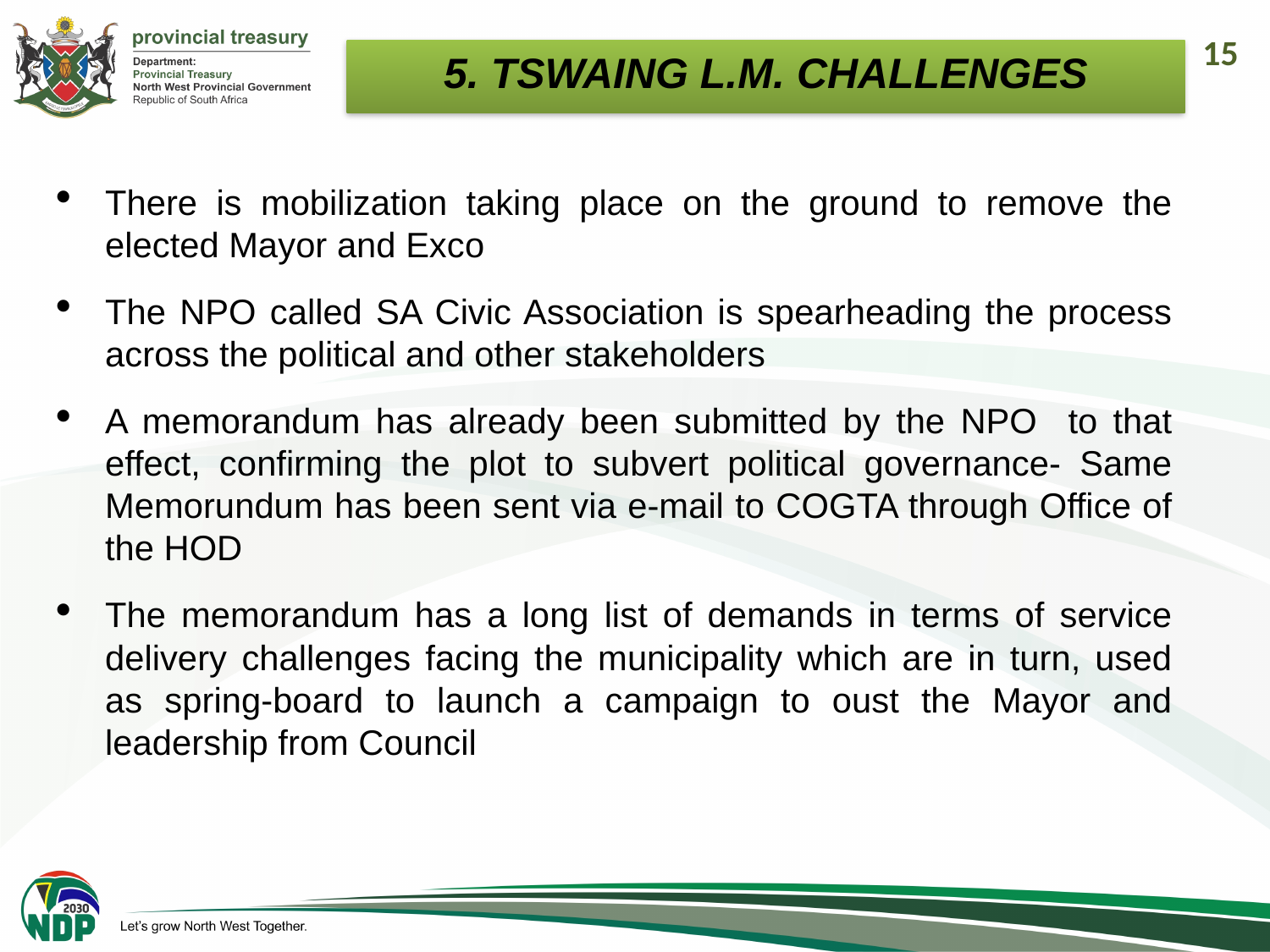

15
5. TSWAING L.M. CHALLENGES
There is mobilization taking place on the ground to remove the elected Mayor and Exco
The NPO called SA Civic Association is spearheading the process across the political and other stakeholders
A memorandum has already been submitted by the NPO  to that effect, confirming the plot to subvert political governance- Same Memorundum has been sent via e-mail to COGTA through Office of the HOD
The memorandum has a long list of demands in terms of service delivery challenges facing the municipality which are in turn, used as spring-board to launch a campaign to oust the Mayor and leadership from Council